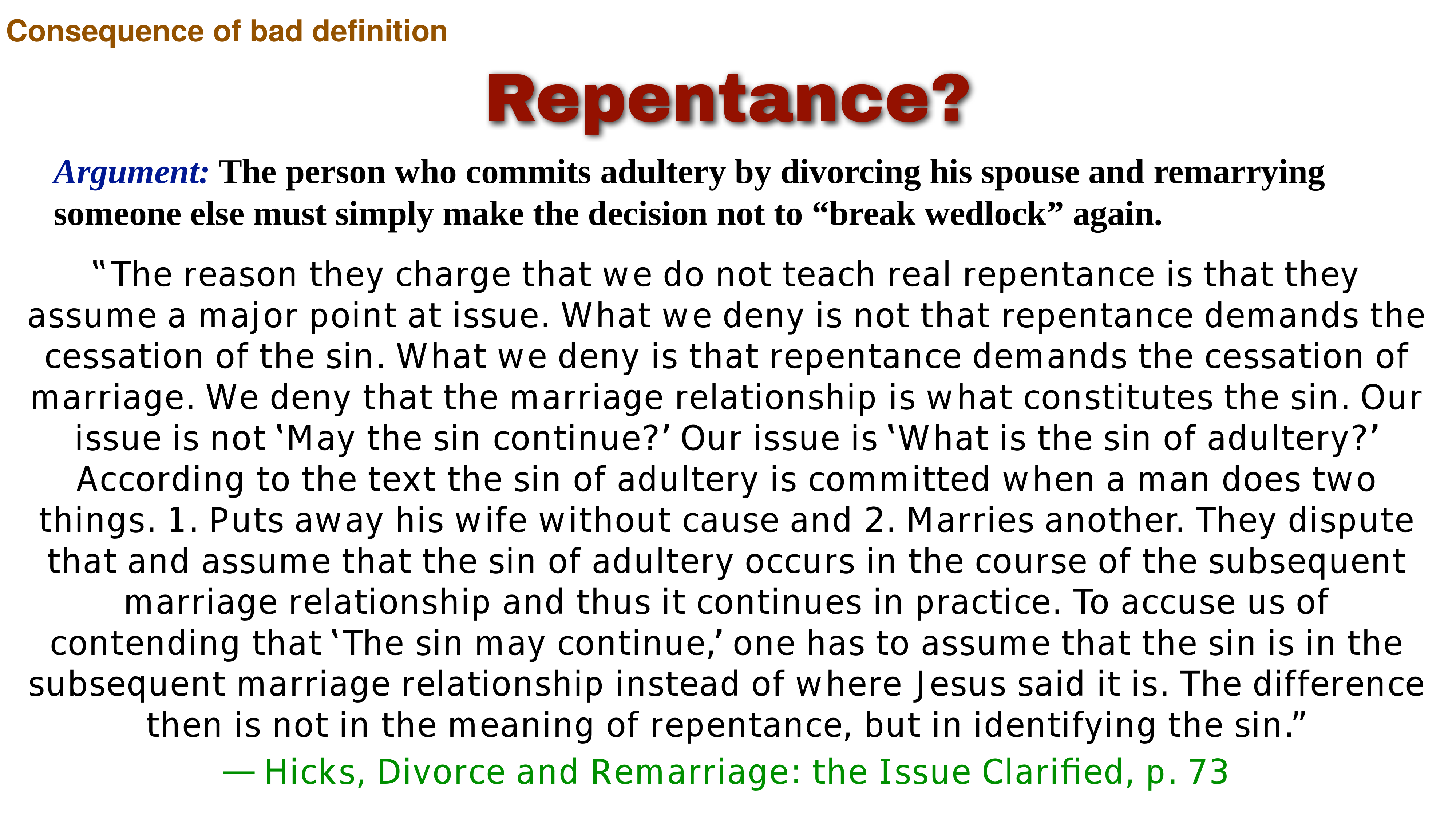

Consequence of bad definition
Repentance?
Argument: The person who commits adultery by divorcing his spouse and remarrying someone else must simply make the decision not to “break wedlock” again.
“The reason they charge that we do not teach real repentance is that they assume a major point at issue. What we deny is not that repentance demands the cessation of the sin. What we deny is that repentance demands the cessation of marriage. We deny that the marriage relationship is what constitutes the sin. Our issue is not ‘May the sin continue?’ Our issue is ‘What is the sin of adultery?’ According to the text the sin of adultery is committed when a man does two things. 1. Puts away his wife without cause and 2. Marries another. They dispute that and assume that the sin of adultery occurs in the course of the subsequent marriage relationship and thus it continues in practice. To accuse us of contending that ‘The sin may continue,’ one has to assume that the sin is in the subsequent marriage relationship instead of where Jesus said it is. The difference then is not in the meaning of repentance, but in identifying the sin.”
— Hicks, Divorce and Remarriage: the Issue Clarified, p. 73